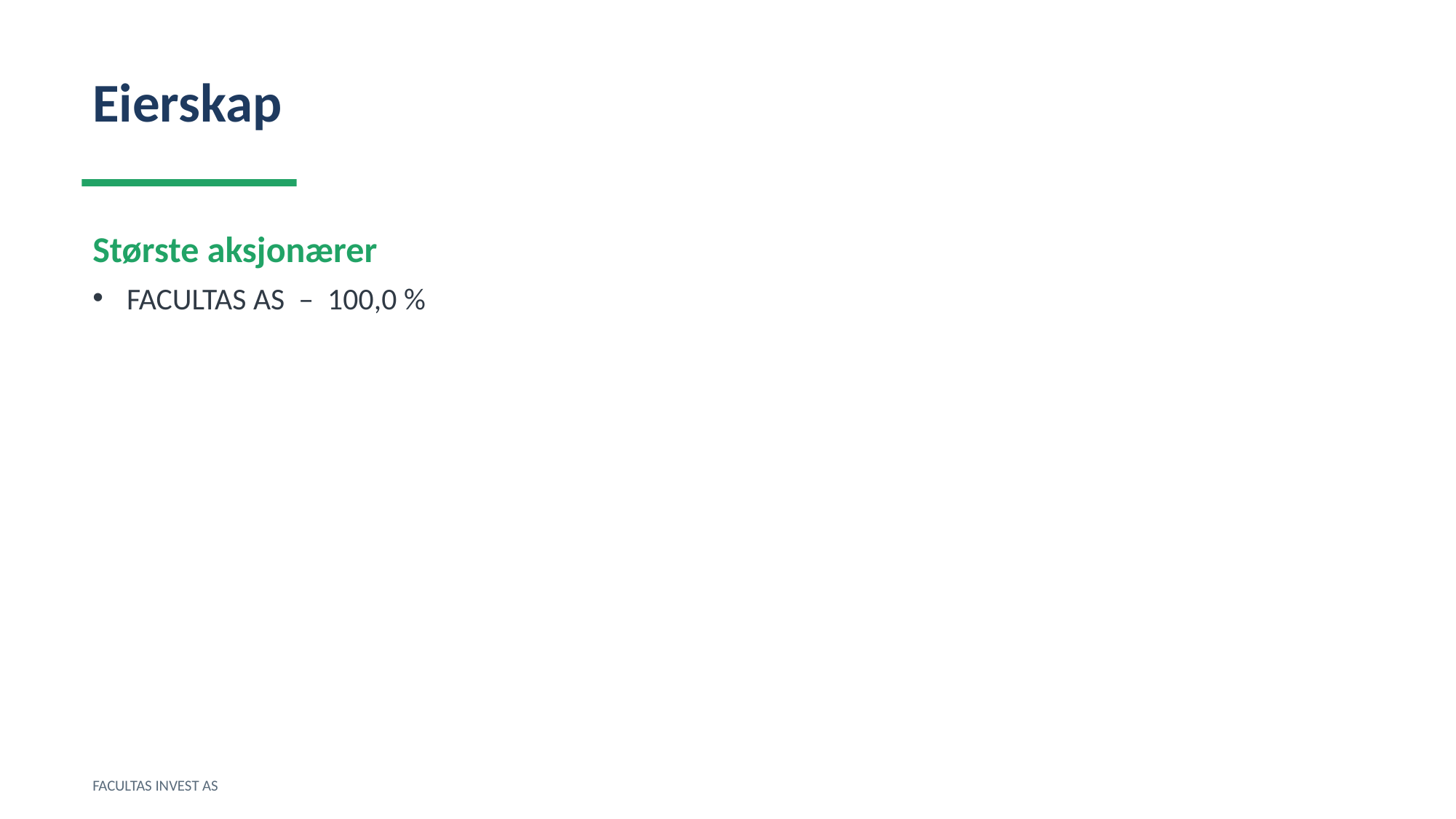

Eierskap

Største aksjonærer
FACULTAS AS  –  100,0 %
FACULTAS INVEST AS